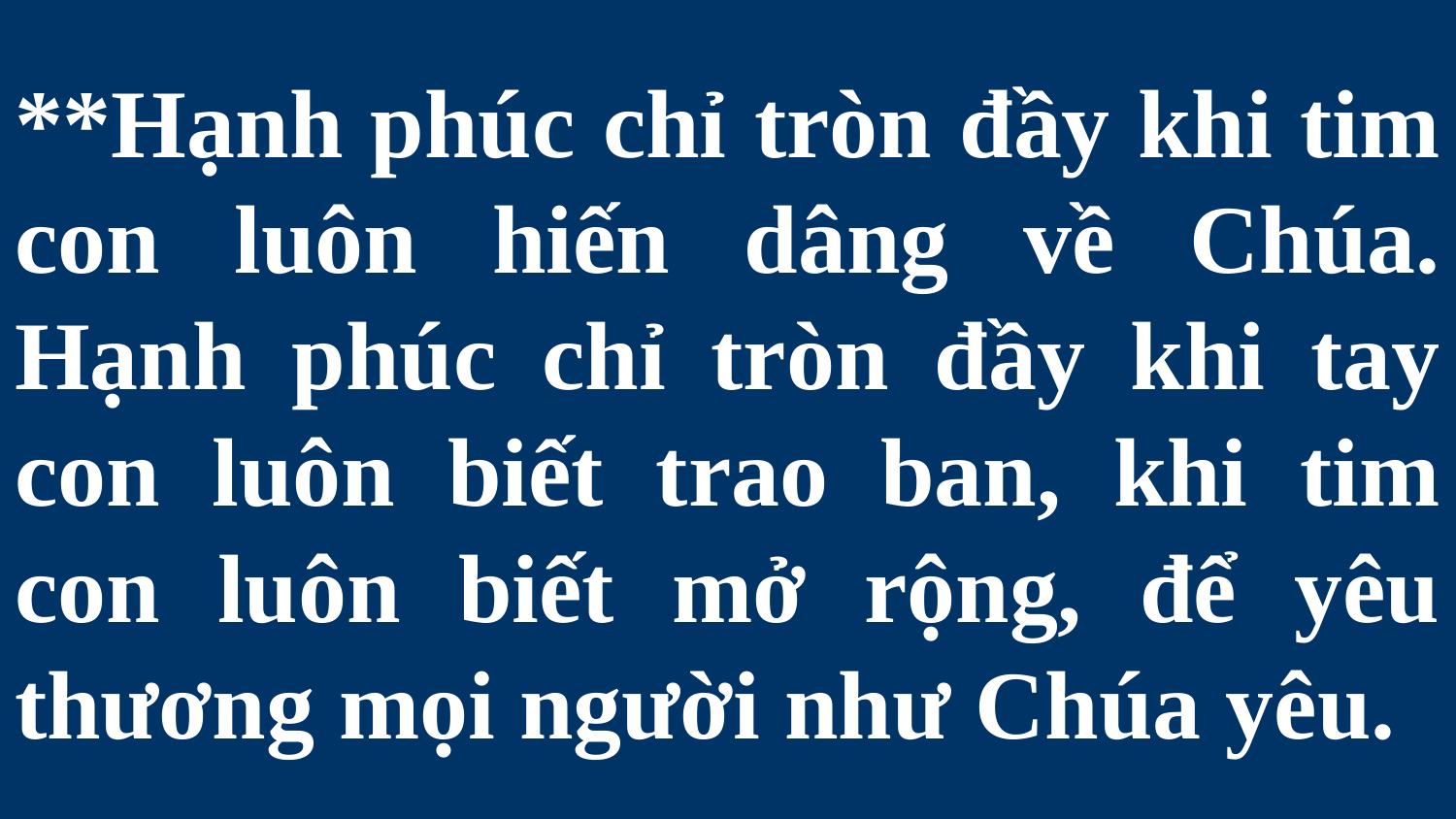

# **Hạnh phúc chỉ tròn đầy khi tim con luôn hiến dâng về Chúa. Hạnh phúc chỉ tròn đầy khi tay con luôn biết trao ban, khi tim con luôn biết mở rộng, để yêu thương mọi người như Chúa yêu.